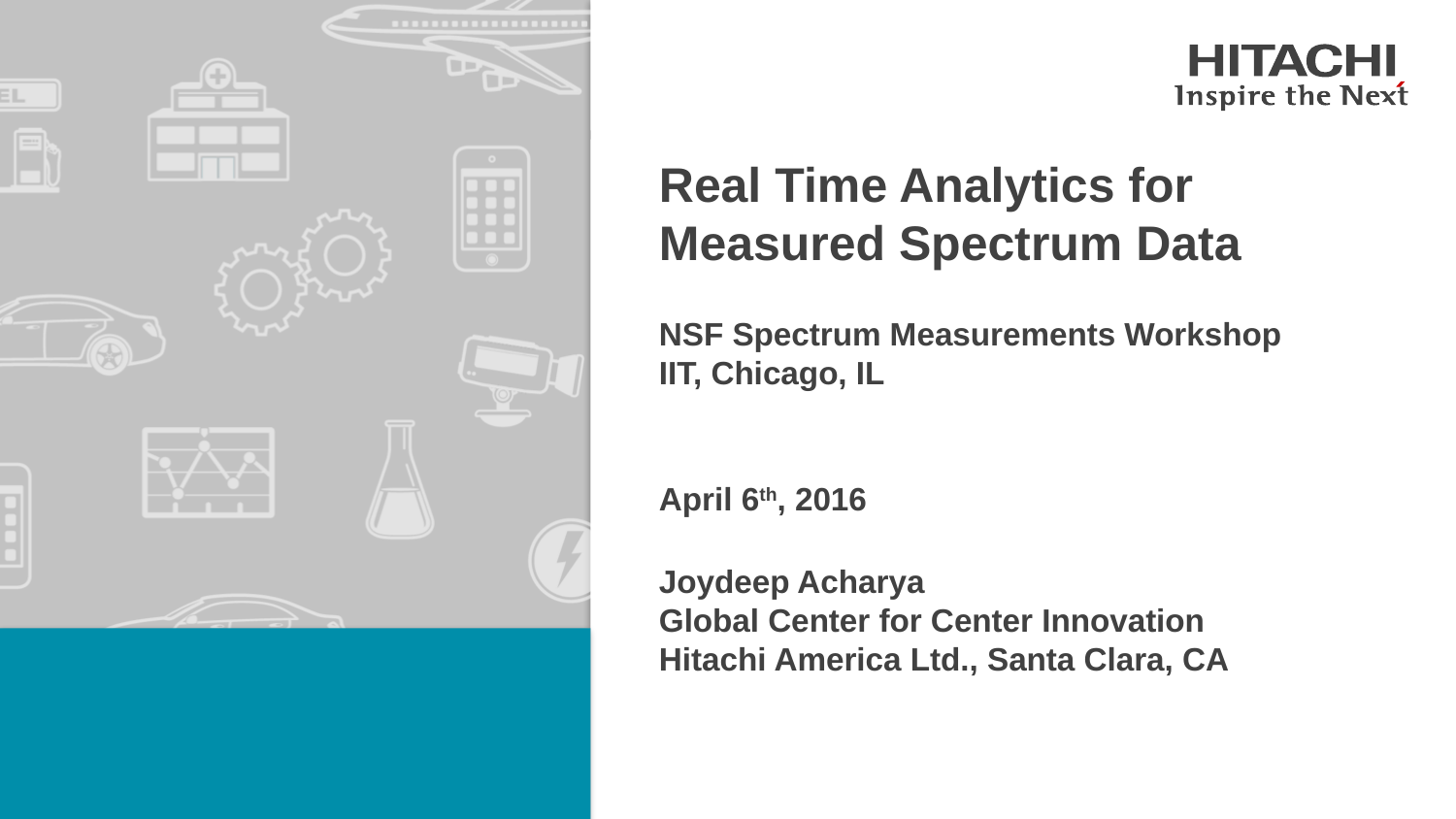

# Real Time Analytics for Measured Spectrum Data NSF Spectrum Measurements Workshop IIT, Chicago, IL April 6th, 2016 Joydeep Acharya Global Center for Center Innovation Hitachi America Ltd., Santa Clara, CA